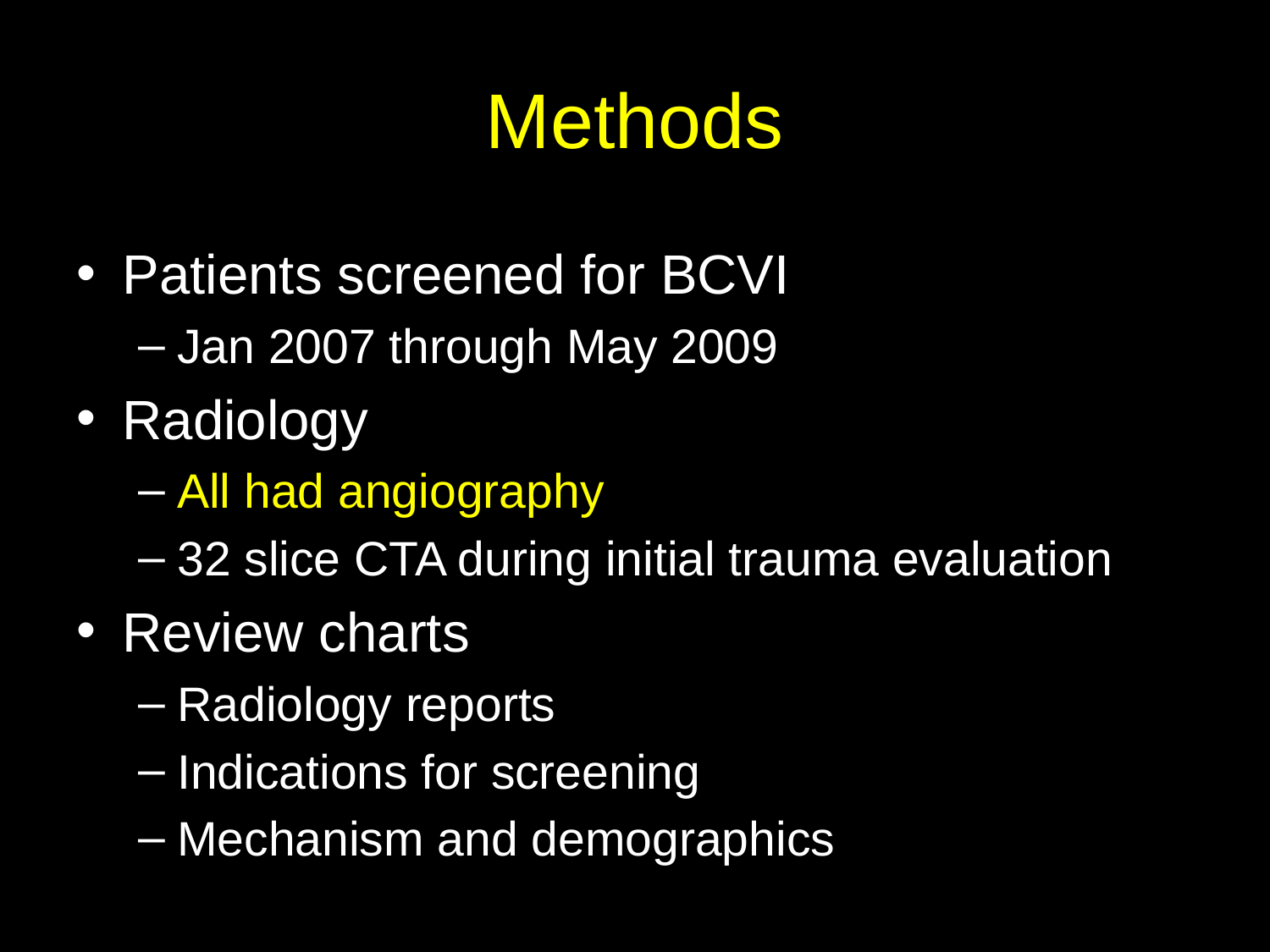

# Methods
Patients screened for BCVI
Jan 2007 through May 2009
Radiology
All had angiography
32 slice CTA during initial trauma evaluation
Review charts
Radiology reports
Indications for screening
Mechanism and demographics